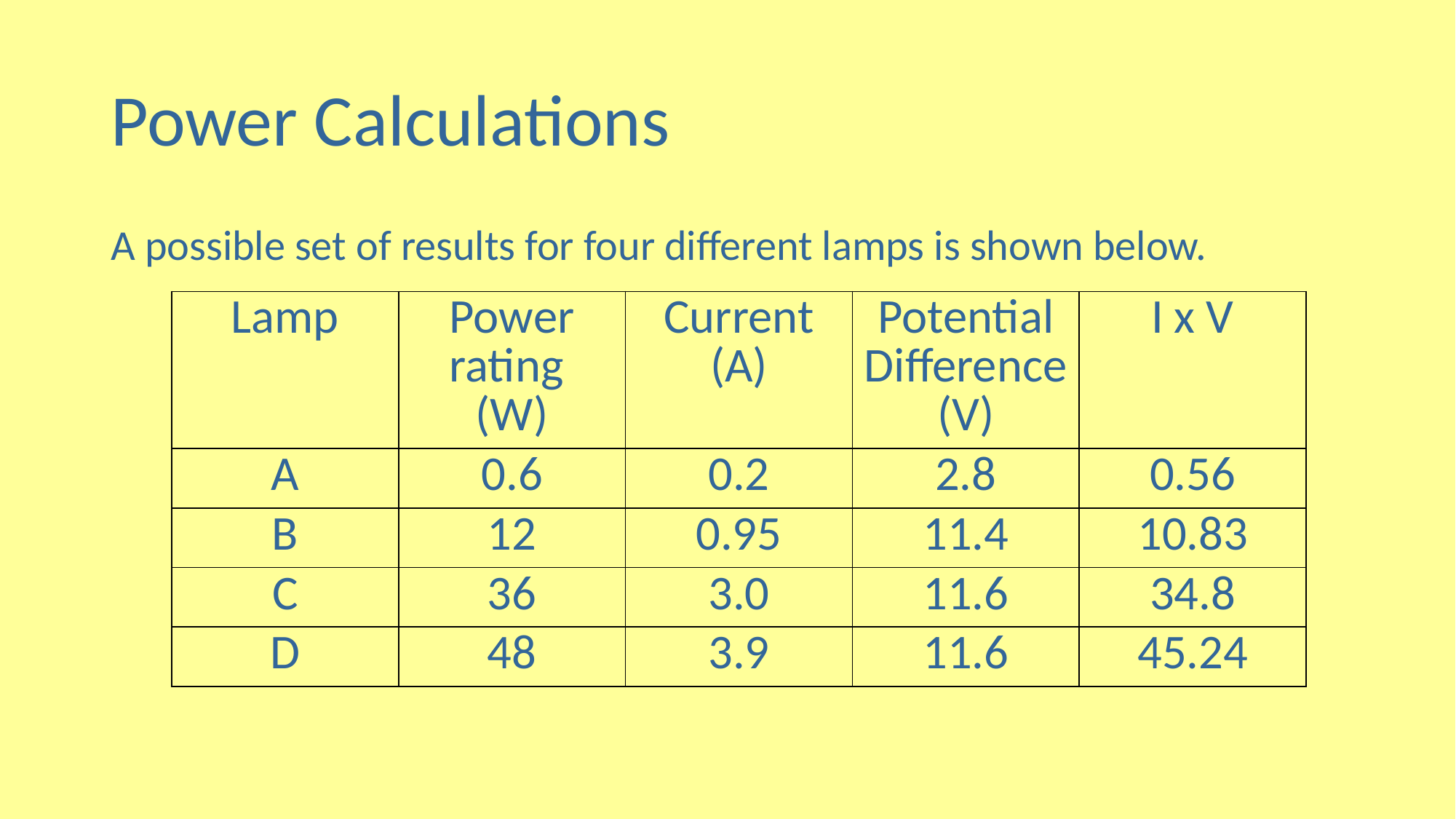

# Power Calculations
A possible set of results for four different lamps is shown below.

| Lamp | Power rating (W) | Current (A) | Potential Difference (V) | I x V |
| --- | --- | --- | --- | --- |
| A | 0.6 | 0.2 | 2.8 | 0.56 |
| B | 12 | 0.95 | 11.4 | 10.83 |
| C | 36 | 3.0 | 11.6 | 34.8 |
| D | 48 | 3.9 | 11.6 | 45.24 |